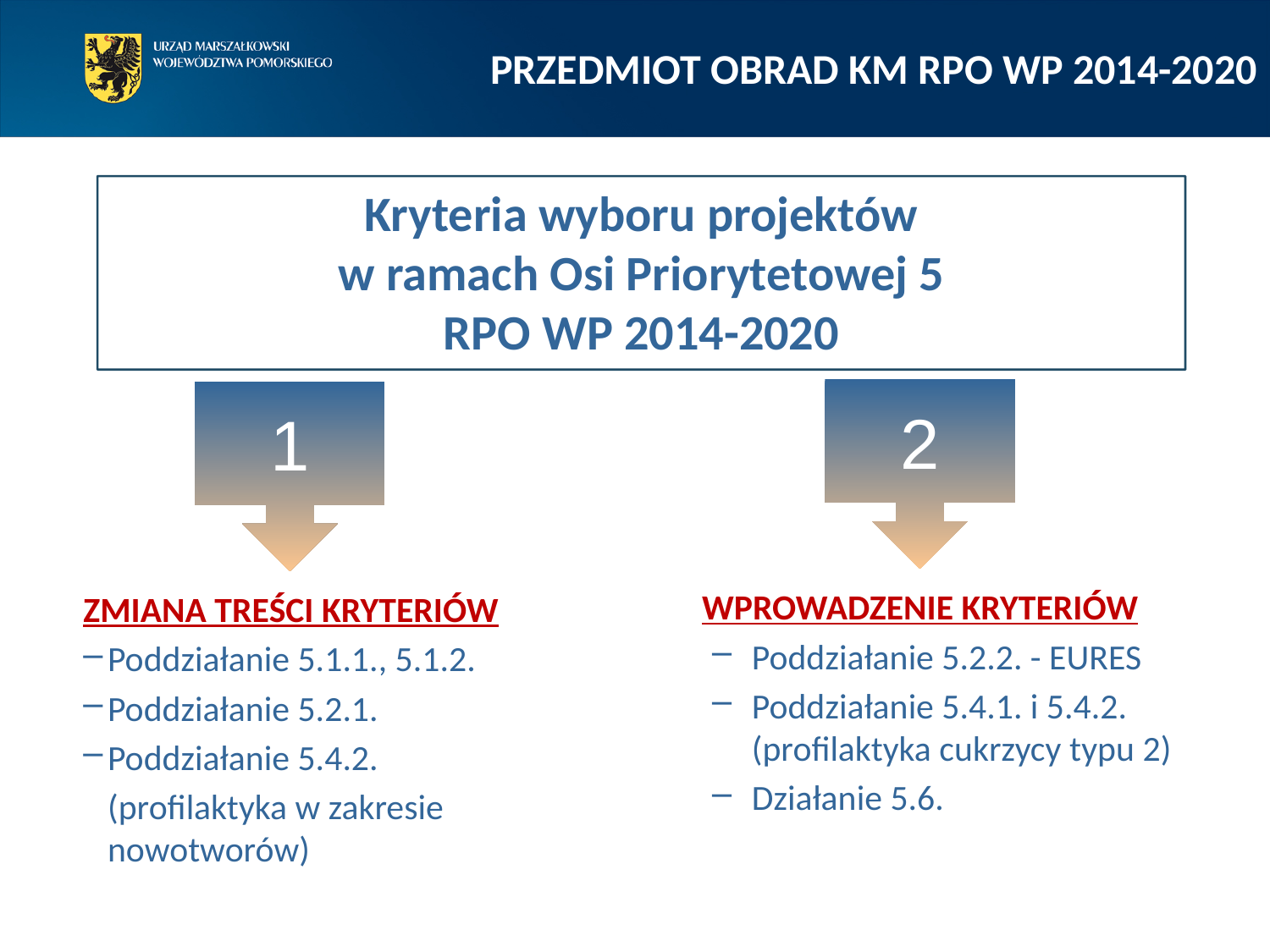

# PRZEDMIOT OBRAD KM RPO WP 2014-2020
Kryteria wyboru projektów
w ramach Osi Priorytetowej 5
RPO WP 2014-2020
2
1
WPROWADZENIE KRYTERIÓW
Poddziałanie 5.2.2. - EURES
Poddziałanie 5.4.1. i 5.4.2. (profilaktyka cukrzycy typu 2)
Działanie 5.6.
ZMIANA TREŚCI KRYTERIÓW
Poddziałanie 5.1.1., 5.1.2.
Poddziałanie 5.2.1.
Poddziałanie 5.4.2.
	(profilaktyka w zakresie 	nowotworów)